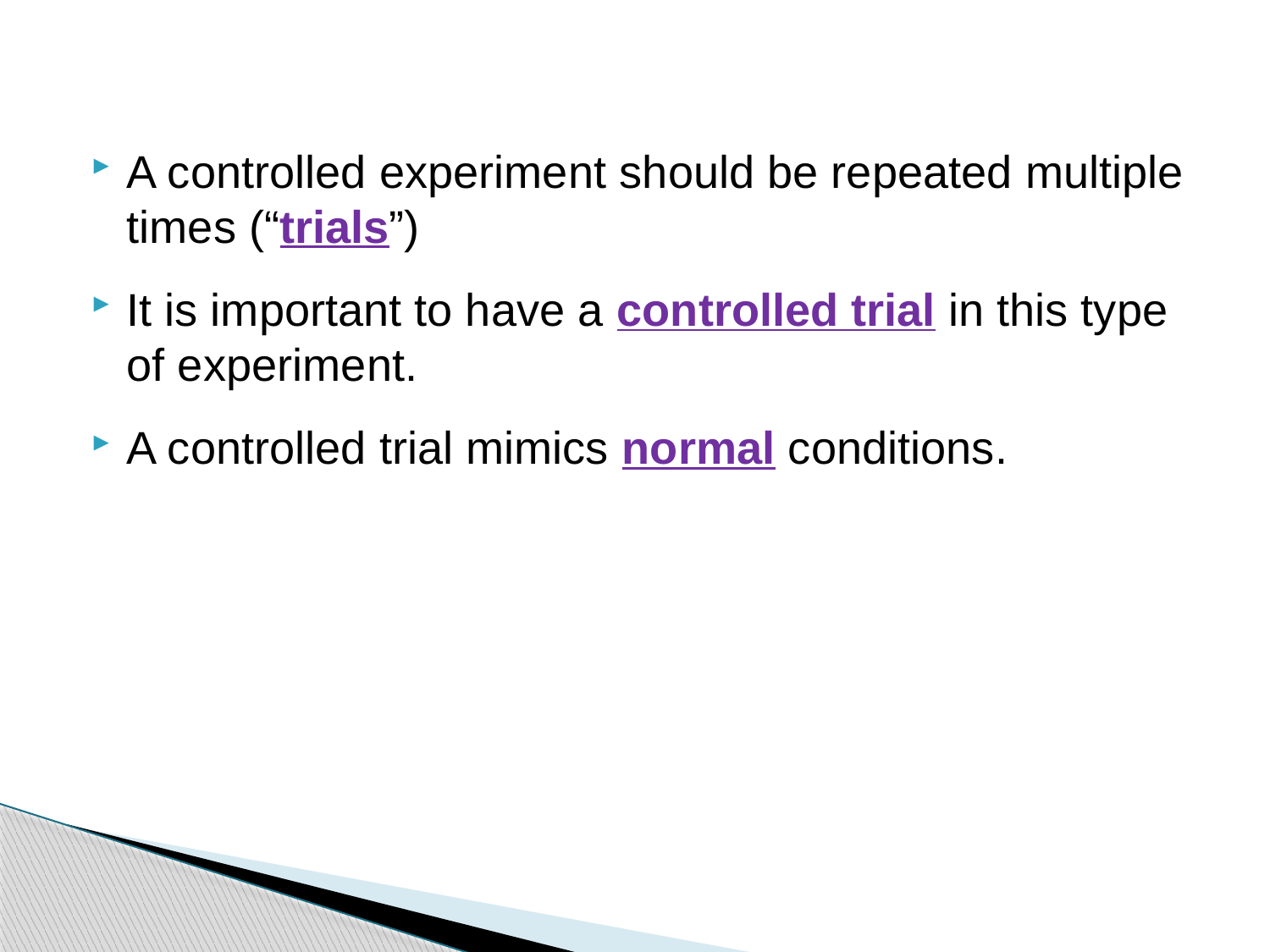

A controlled experiment should be repeated multiple times (“trials”)
It is important to have a controlled trial in this type of experiment.
A controlled trial mimics normal conditions.